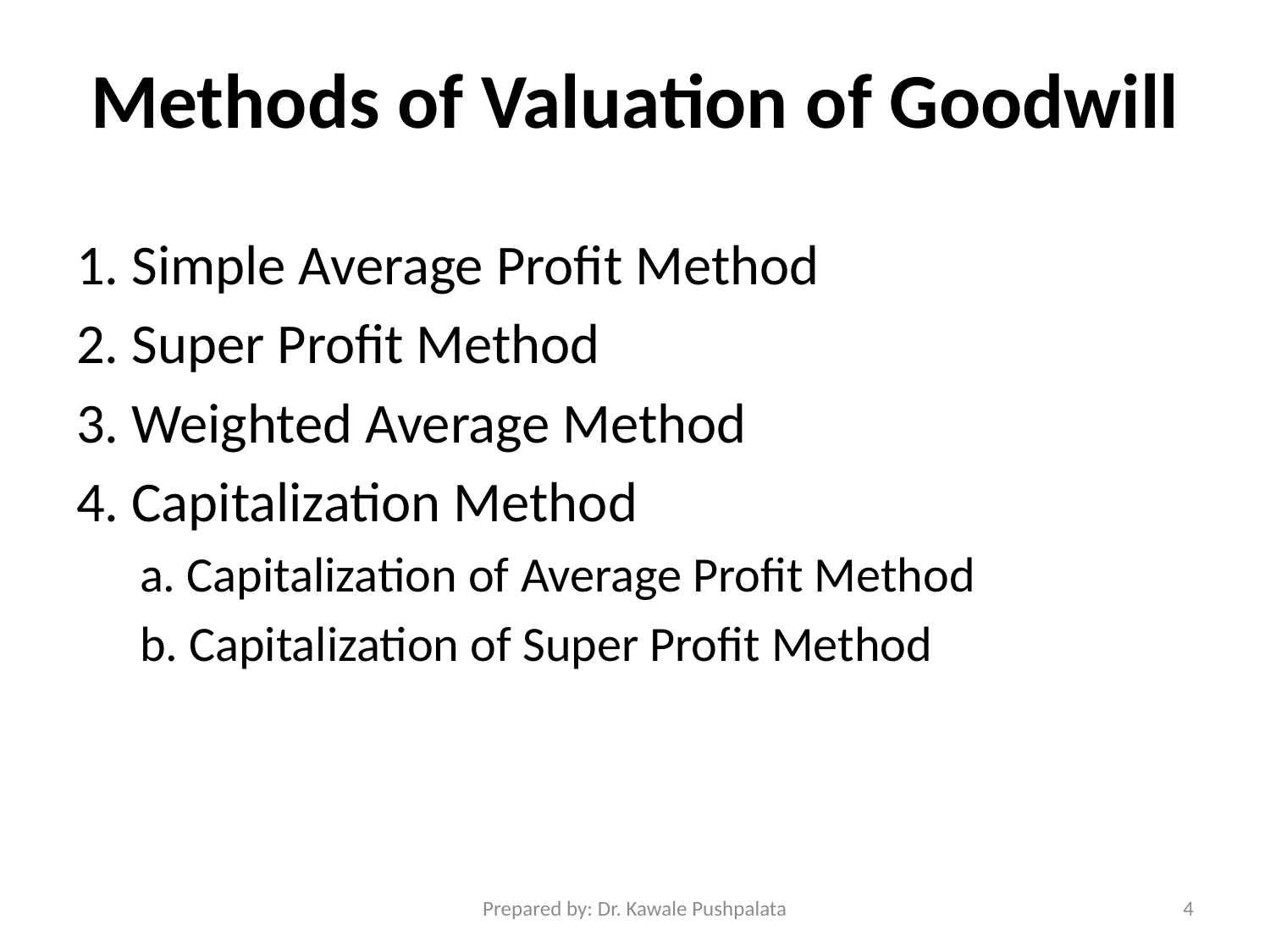

# Methods of Valuation of Goodwill
1. Simple Average Profit Method
2. Super Profit Method
3. Weighted Average Method
4. Capitalization Method
a. Capitalization of Average Profit Method
b. Capitalization of Super Profit Method
Prepared by: Dr. Kawale Pushpalata
4